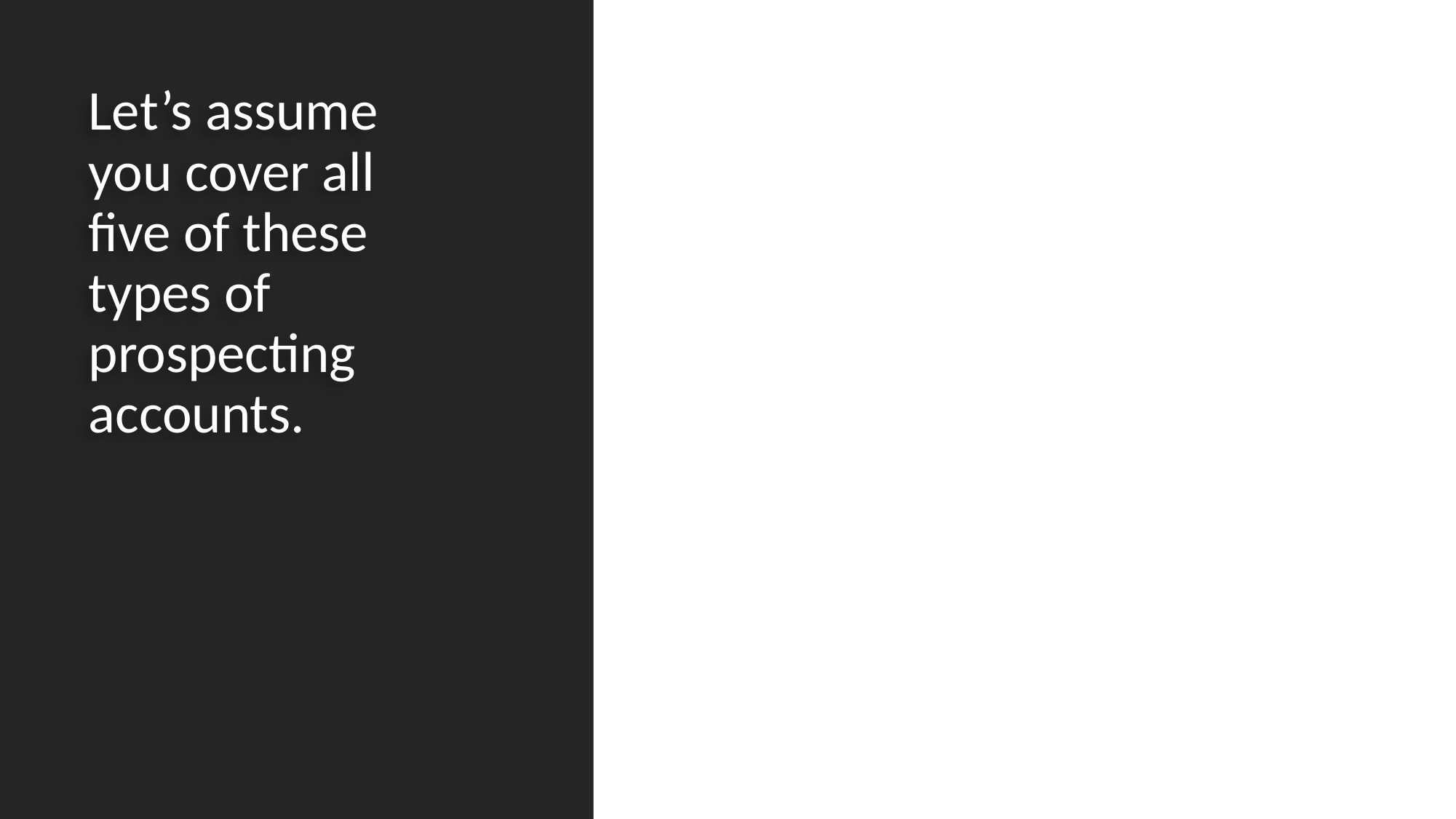

# Let’s assume you cover all five of these types of prospecting accounts.